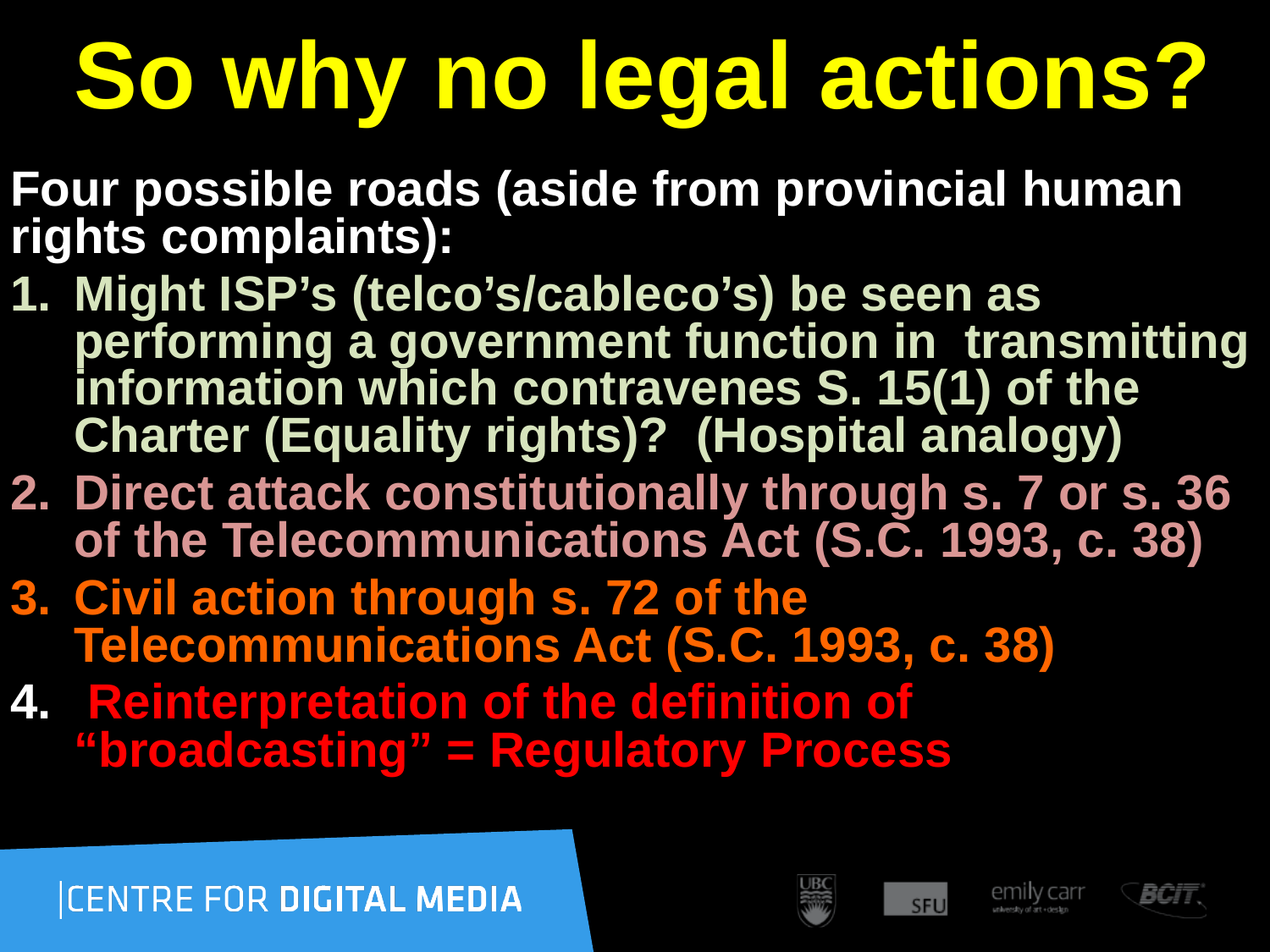

# So why no legal actions?
Four possible roads (aside from provincial human rights complaints):
Might ISP’s (telco’s/cableco’s) be seen as  performing a government function in  transmitting information which contravenes S. 15(1) of the Charter (Equality rights)?  (Hospital analogy)
Direct attack constitutionally through s. 7 or s. 36  of the Telecommunications Act (S.C. 1993, c. 38)
Civil action through s. 72 of the Telecommunications Act (S.C. 1993, c. 38)
 Reinterpretation of the definition of “broadcasting” = Regulatory Process